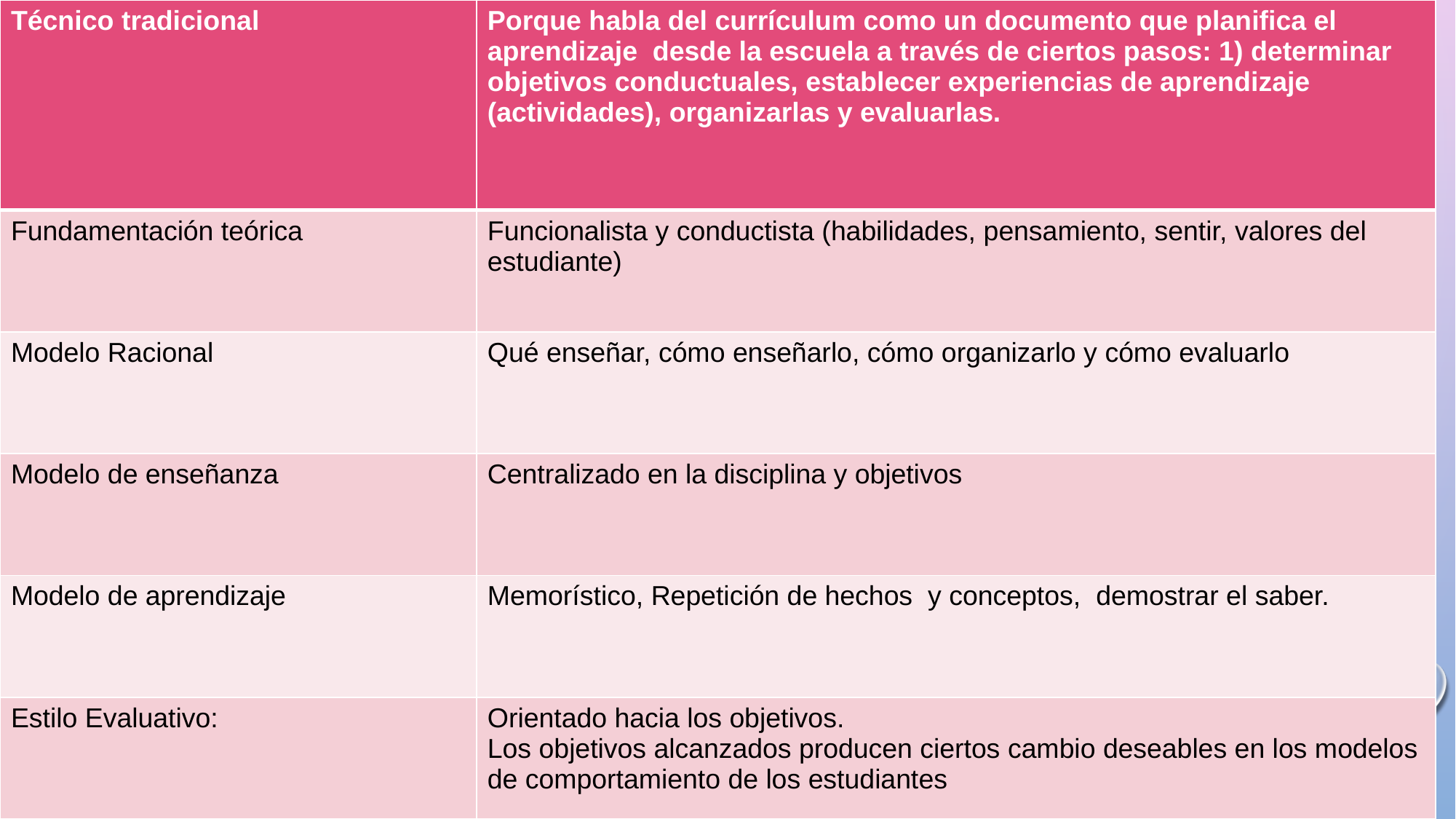

| Técnico tradicional | Porque habla del currículum como un documento que planifica el aprendizaje desde la escuela a través de ciertos pasos: 1) determinar objetivos conductuales, establecer experiencias de aprendizaje (actividades), organizarlas y evaluarlas. |
| --- | --- |
| Fundamentación teórica | Funcionalista y conductista (habilidades, pensamiento, sentir, valores del estudiante) |
| Modelo Racional | Qué enseñar, cómo enseñarlo, cómo organizarlo y cómo evaluarlo |
| Modelo de enseñanza | Centralizado en la disciplina y objetivos |
| Modelo de aprendizaje | Memorístico, Repetición de hechos y conceptos, demostrar el saber. |
| Estilo Evaluativo: | Orientado hacia los objetivos. Los objetivos alcanzados producen ciertos cambio deseables en los modelos de comportamiento de los estudiantes |
| Ventajas | Búsqueda de claridad y precisión; sistematización (Evaluación inicial y final) |